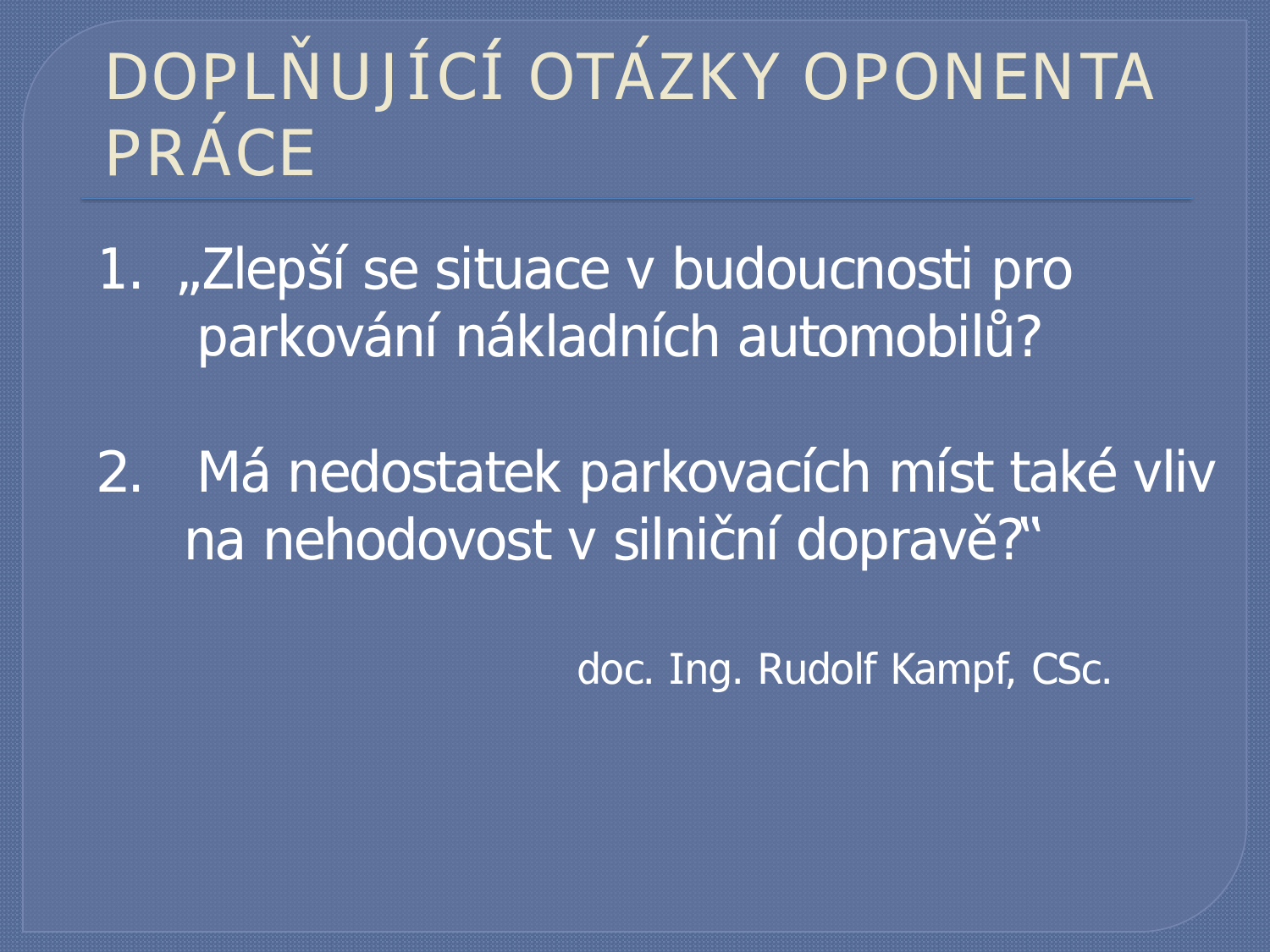

# DOPLŇUJÍCÍ OTÁZKY OPONENTA PRÁCE
1.  „Zlepší se situace v budoucnosti pro parkování nákladních automobilů?

2.   Má nedostatek parkovacích míst také vliv na nehodovost v silniční dopravě?“

doc. Ing. Rudolf Kampf, CSc.